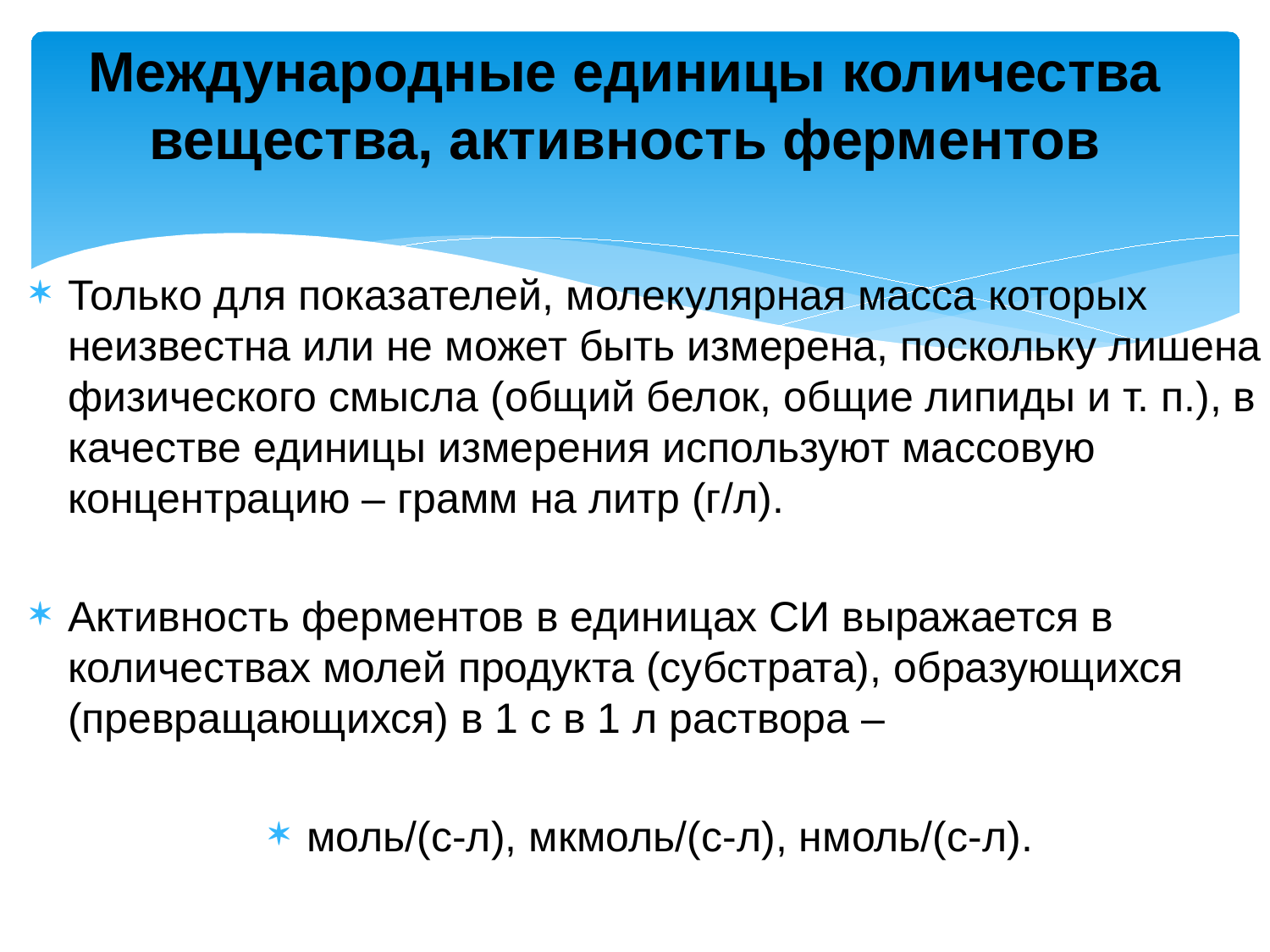

# Международные единицы количества вещества, активность ферментов
Только для показателей, молекулярная масса которых неизвестна или не может быть измерена, поскольку лишена физического смысла (общий белок, общие липиды и т. п.), в качестве единицы измерения используют массовую концентрацию – грамм на литр (г/л).

Активность ферментов в единицах СИ выражается в количествах молей продукта (субстрата), образующихся (превращающихся) в 1 с в 1 л раствора –

моль/(с-л), мкмоль/(с-л), нмоль/(с-л).